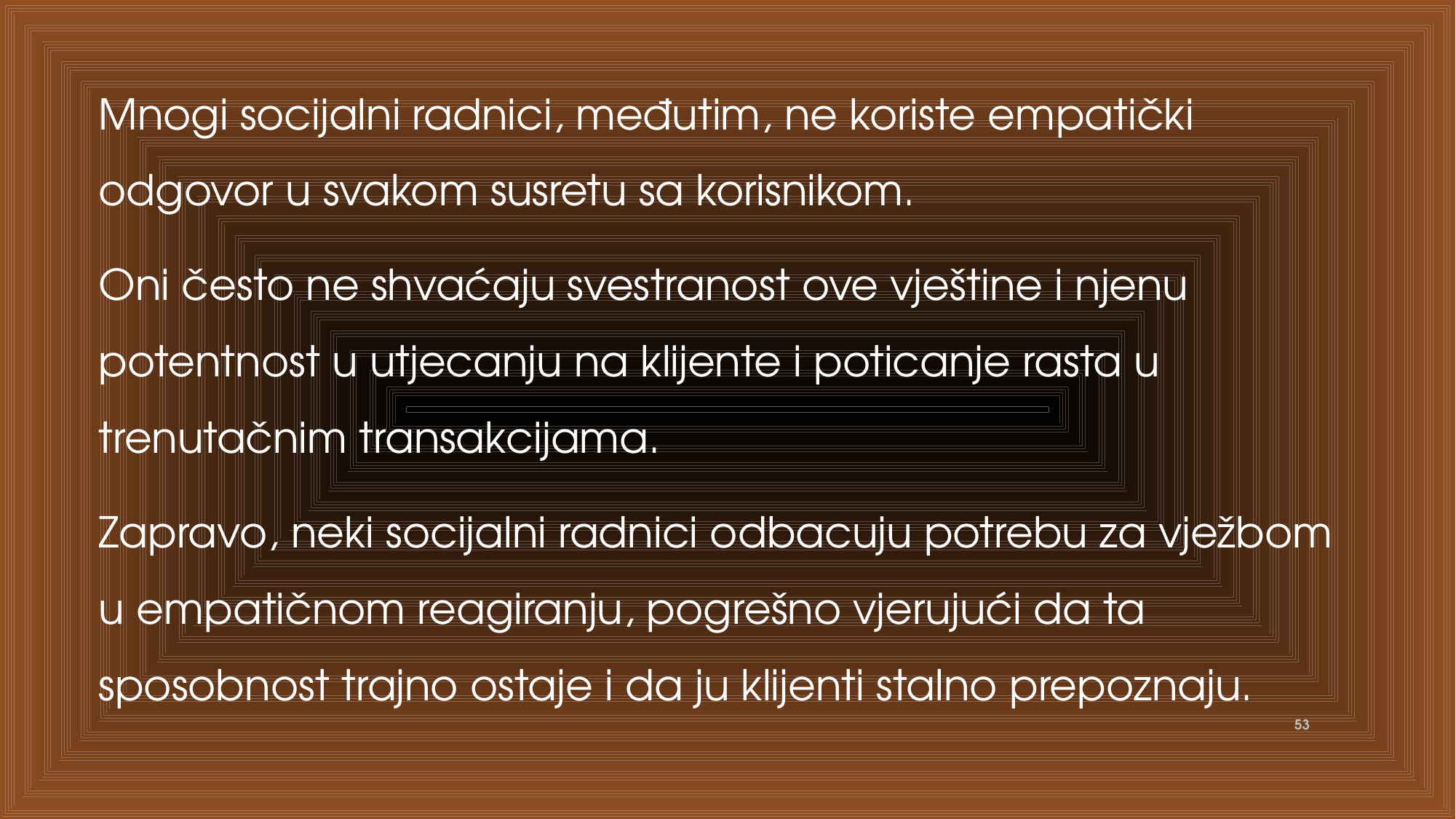

Mnogi socijalni radnici, međutim, ne koriste empatički odgovor u svakom susretu sa korisnikom.
Oni često ne shvaćaju svestranost ove vještine i njenu potentnost u utjecanju na klijente i poticanje rasta u trenutačnim transakcijama.
Zapravo, neki socijalni radnici odbacuju potrebu za vježbom u empatičnom reagiranju, pogrešno vjerujući da ta sposobnost trajno ostaje i da ju klijenti stalno prepoznaju.
53